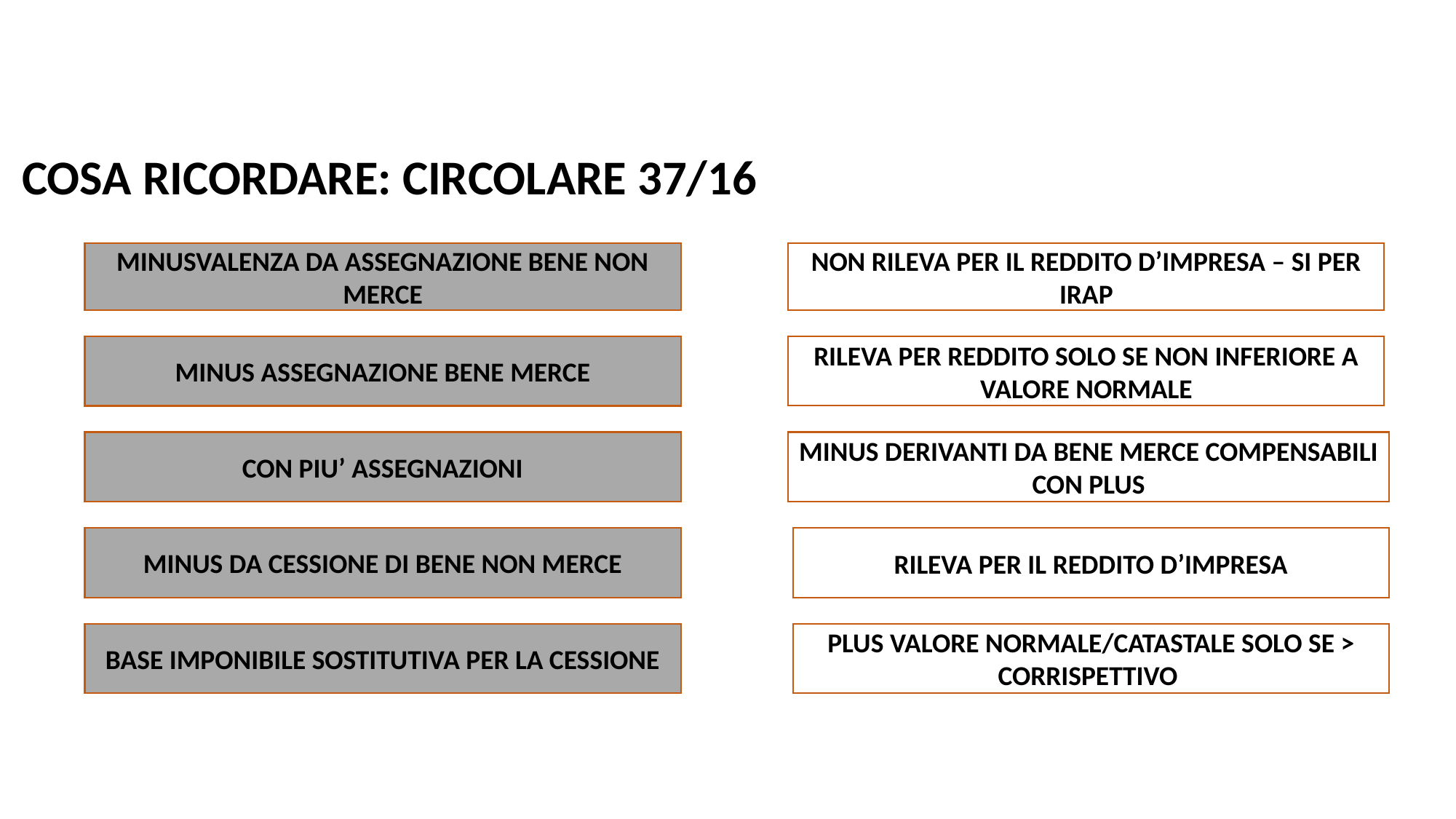

Assegnazioni in Unico
Pag. …. dispensa
# COSA RICORDARE: CIRCOLARE 37/16
NON RILEVA PER IL REDDITO D’IMPRESA – SI PER IRAP

MINUSVALENZA DA ASSEGNAZIONE BENE NON MERCE

MINUS ASSEGNAZIONE BENE MERCE
RILEVA PER REDDITO SOLO SE NON INFERIORE A VALORE NORMALE
CON PIU’ ASSEGNAZIONI
MINUS DERIVANTI DA BENE MERCE COMPENSABILI CON PLUS
MINUS DA CESSIONE DI BENE NON MERCE
RILEVA PER IL REDDITO D’IMPRESA
PLUS VALORE NORMALE/CATASTALE SOLO SE > CORRISPETTIVO
BASE IMPONIBILE SOSTITUTIVA PER LA CESSIONE